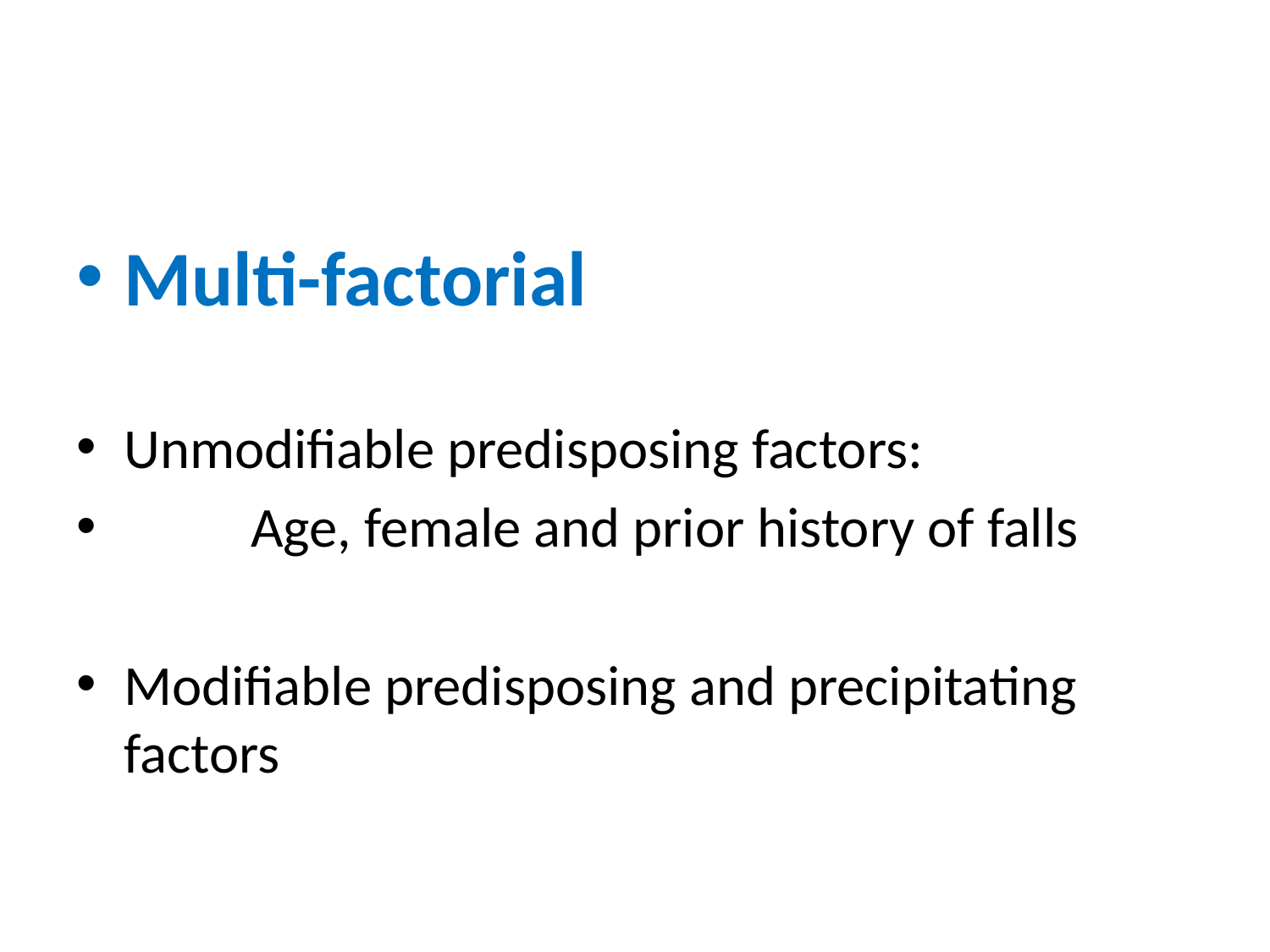

#
Multi-factorial

Unmodifiable predisposing factors:
	Age, female and prior history of falls

Modifiable predisposing and precipitating factors